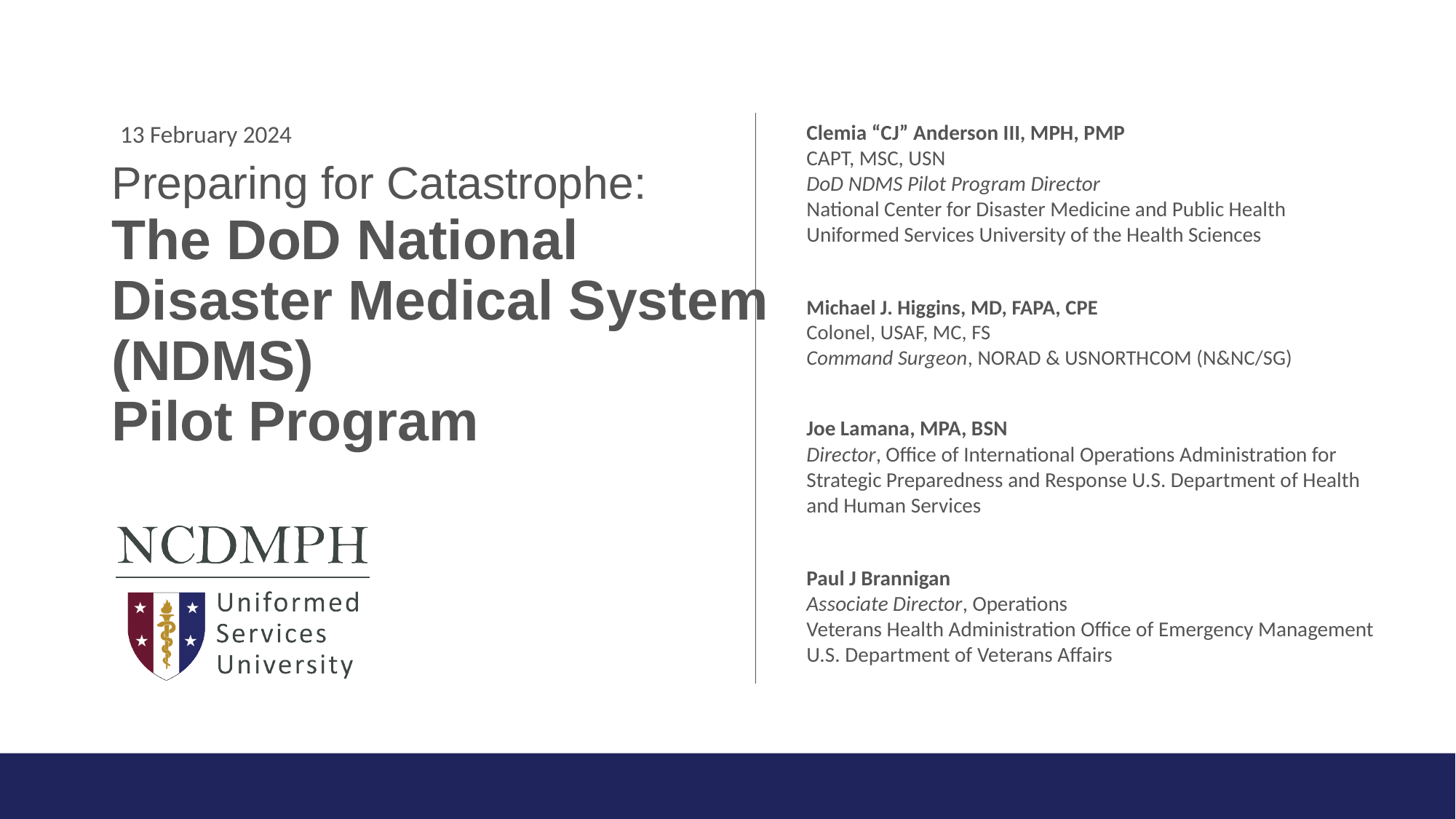

13 February 2024
Clemia “CJ” Anderson III, MPH, PMP
CAPT, MSC, USN
DoD NDMS Pilot Program Director
National Center for Disaster Medicine and Public Health
Uniformed Services University of the Health Sciences
# Preparing for Catastrophe: The DoD National Disaster Medical System (NDMS) Pilot Program
Michael J. Higgins, MD, FAPA, CPE
Colonel, USAF, MC, FS
Command Surgeon, NORAD & USNORTHCOM (N&NC/SG)
Joe Lamana, MPA, BSN
Director, Office of International Operations Administration for Strategic Preparedness and Response U.S. Department of Health and Human Services
Paul J Brannigan
Associate Director, Operations
Veterans Health Administration Office of Emergency Management
U.S. Department of Veterans Affairs